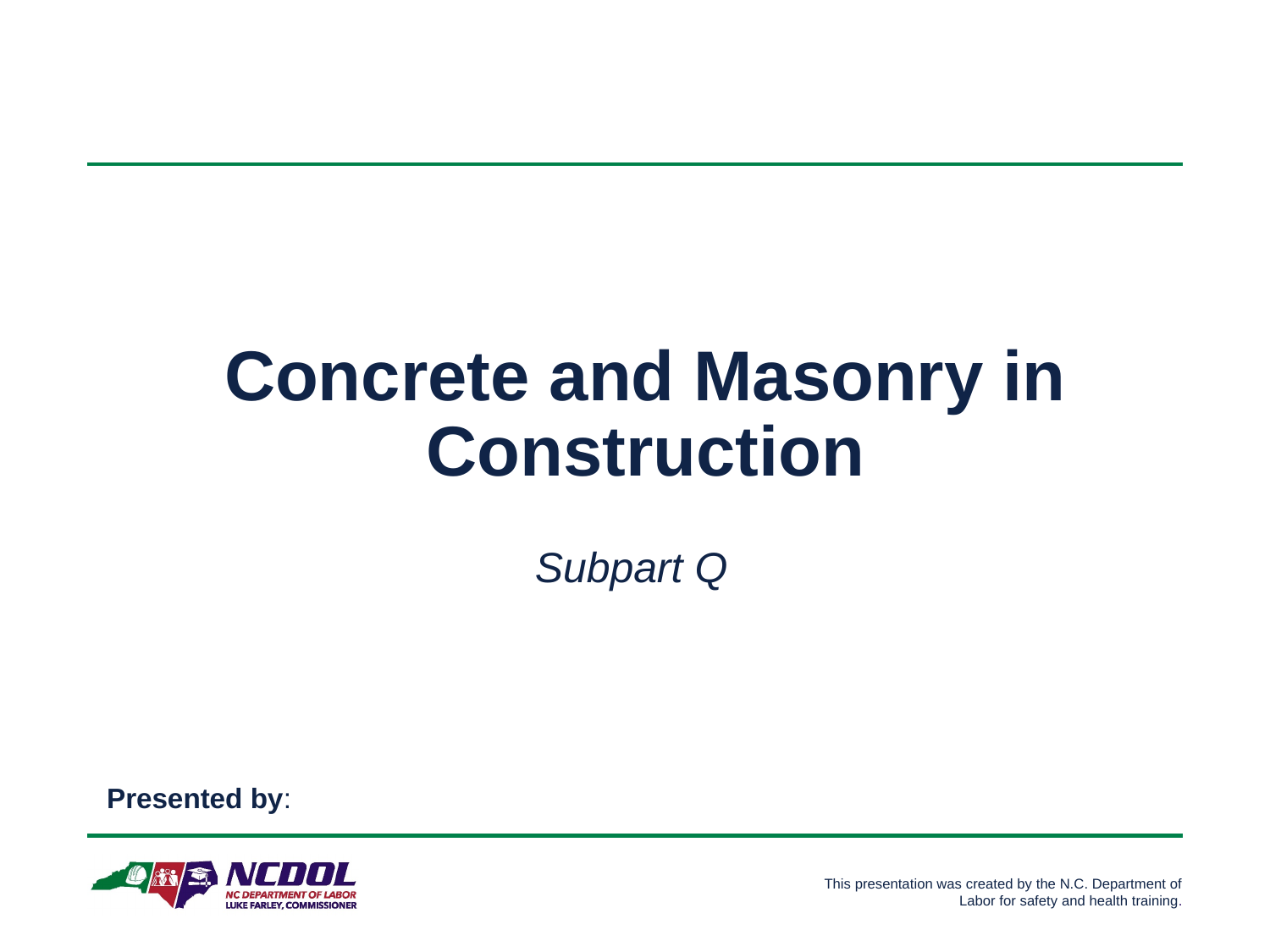

# Concrete and Masonry in Construction
           Subpart Q